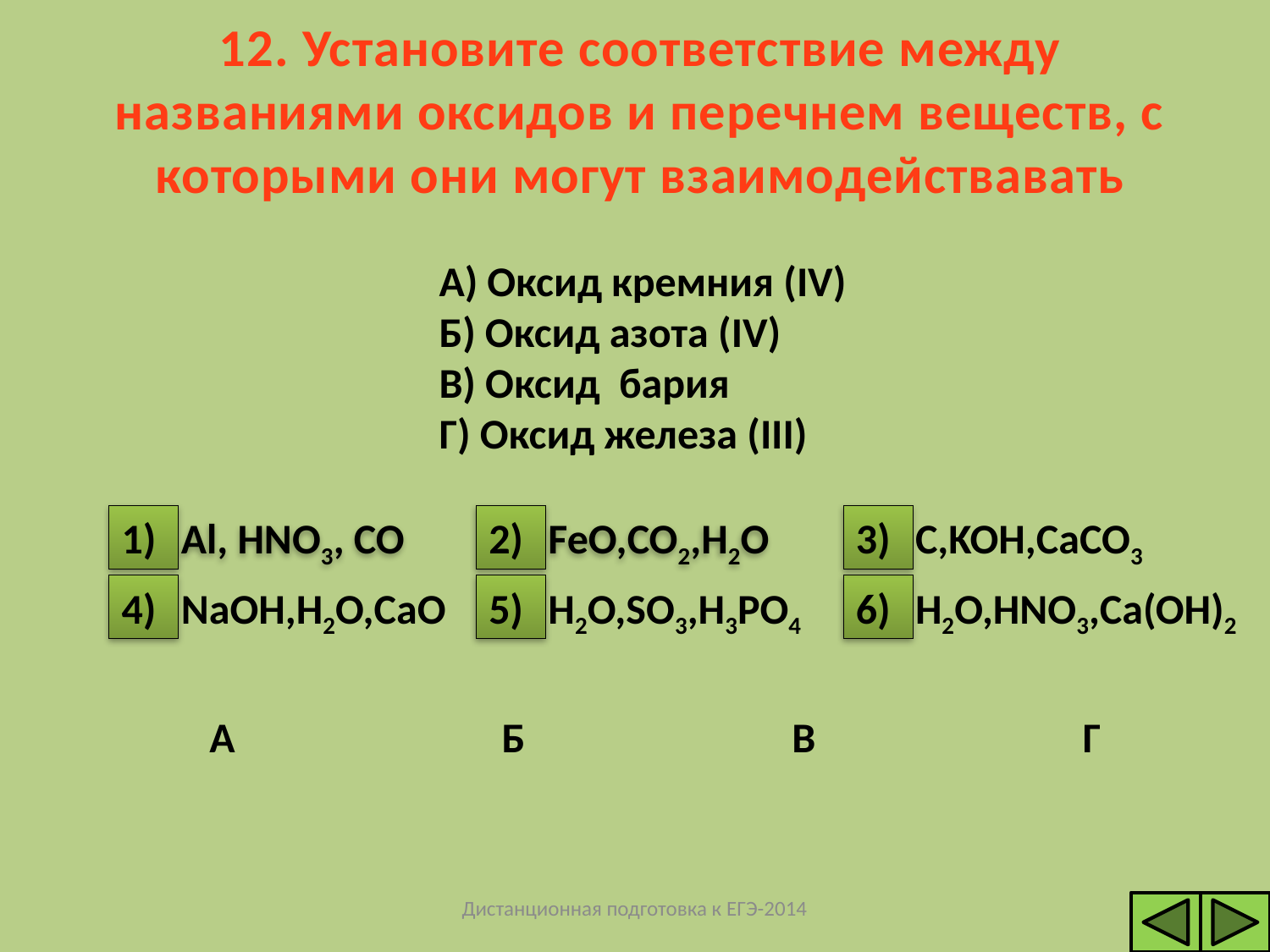

# 12. Установите соответствие между названиями оксидов и перечнем веществ, с которыми они могут взаимодействавать
А) Оксид кремния (IV)
Б) Оксид азота (IV)
В) Оксид  бария
Г) Оксид железа (III)

1)
Al, HNO3, CO
2)
FeO,CO2,H2O
3)
C,KOH,CaCO3
Д А
НЕТ
Д А
4)
NaOH,H2O,CaO
5)
H2O,SO3,H3PO4
6)
H2O,HNO3,Ca(OH)2
Д А
Д А
НЕТ
А                            Б                            В                            Г
Дистанционная подготовка к ЕГЭ-2014